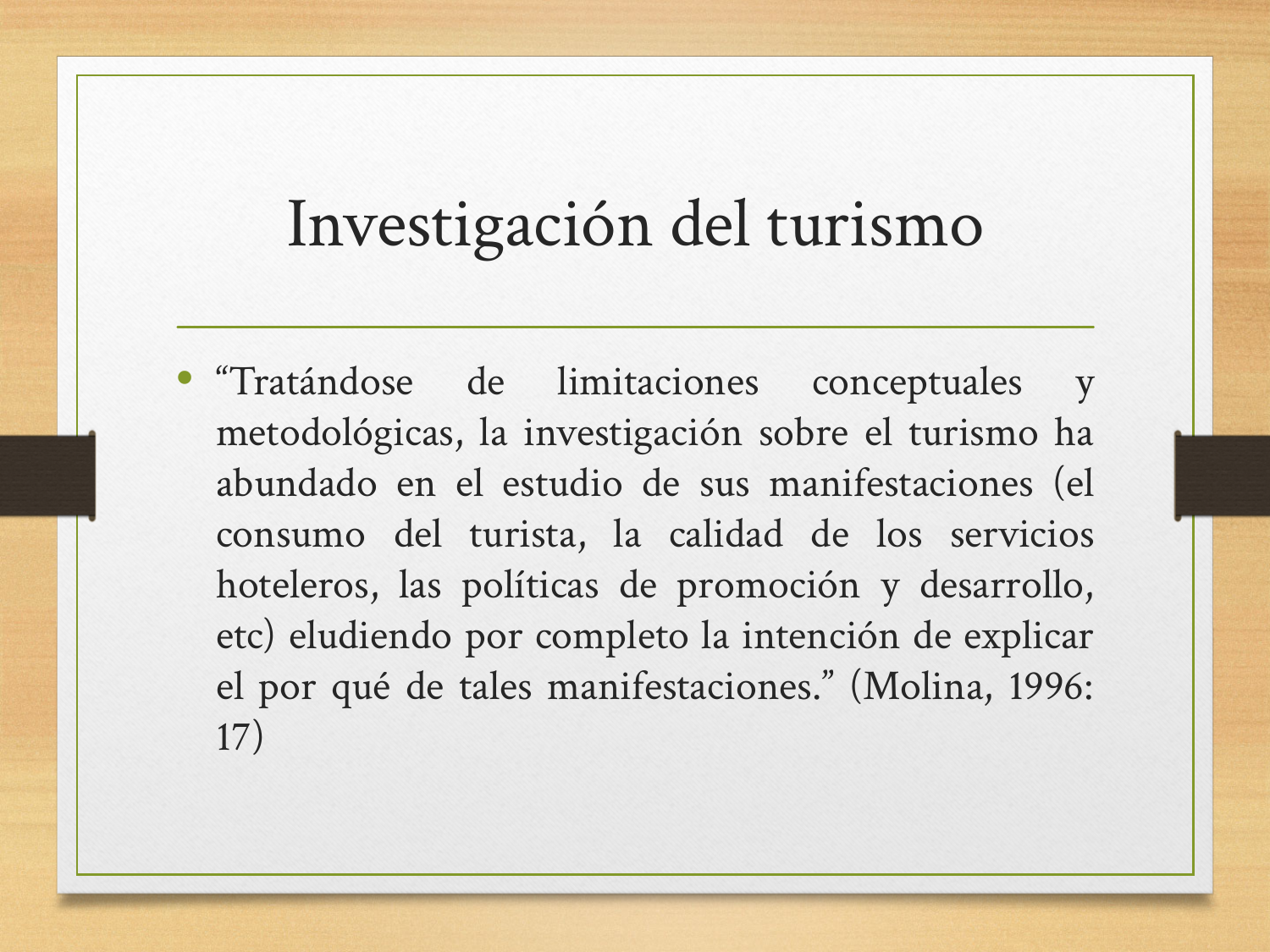

# Investigación del turismo
“Tratándose de limitaciones conceptuales y metodológicas, la investigación sobre el turismo ha abundado en el estudio de sus manifestaciones (el consumo del turista, la calidad de los servicios hoteleros, las políticas de promoción y desarrollo, etc) eludiendo por completo la intención de explicar el por qué de tales manifestaciones.” (Molina, 1996: 17)